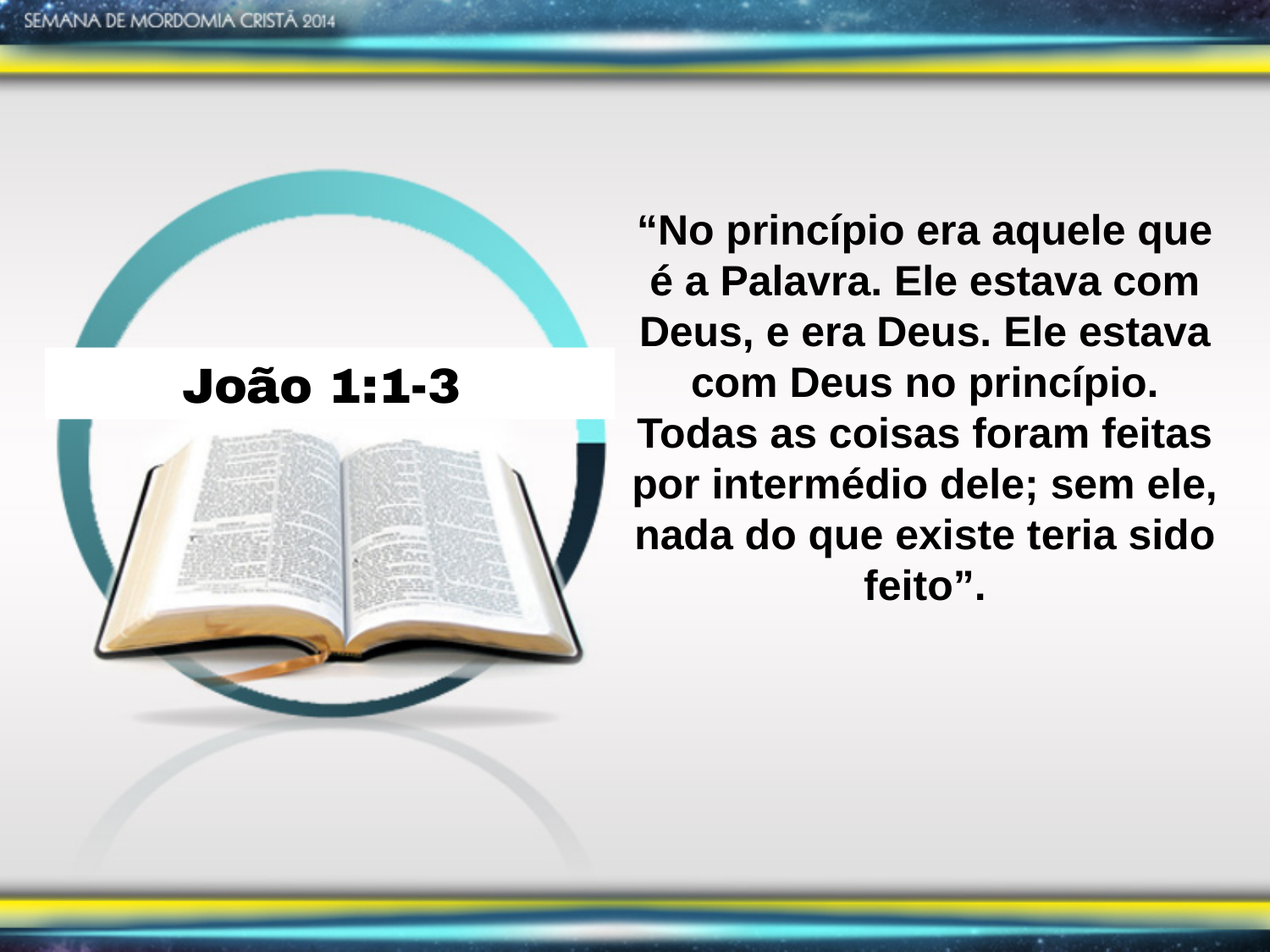

“No princípio era aquele que é a Palavra. Ele estava com Deus, e era Deus. Ele estava com Deus no princípio. Todas as coisas foram feitas por intermédio dele; sem ele, nada do que existe teria sido feito”.
João 1:1-3